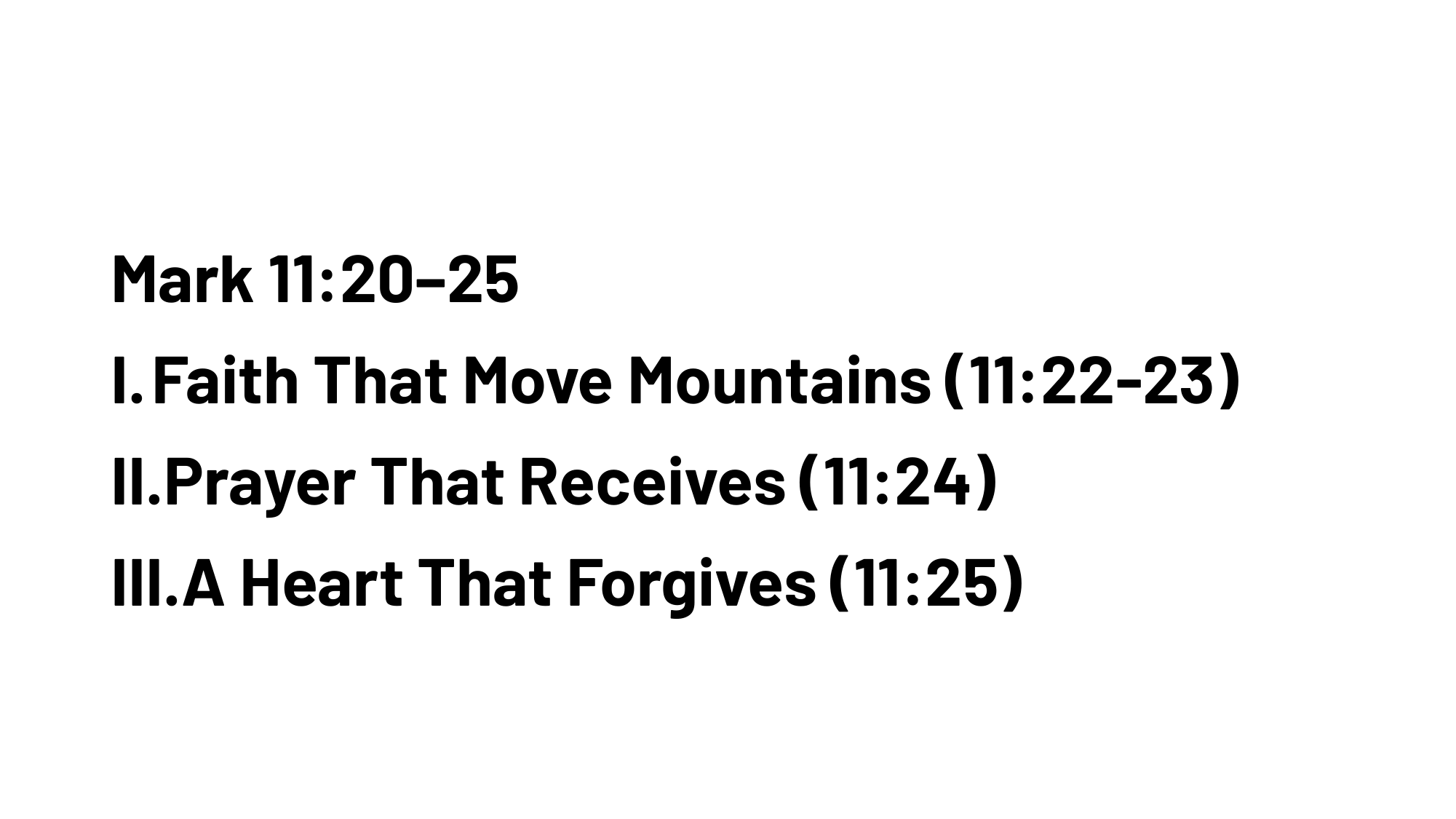

Mark 11:20–25
Faith That Move Mountains (11:22-23)
Prayer That Receives (11:24)
A Heart That Forgives (11:25)